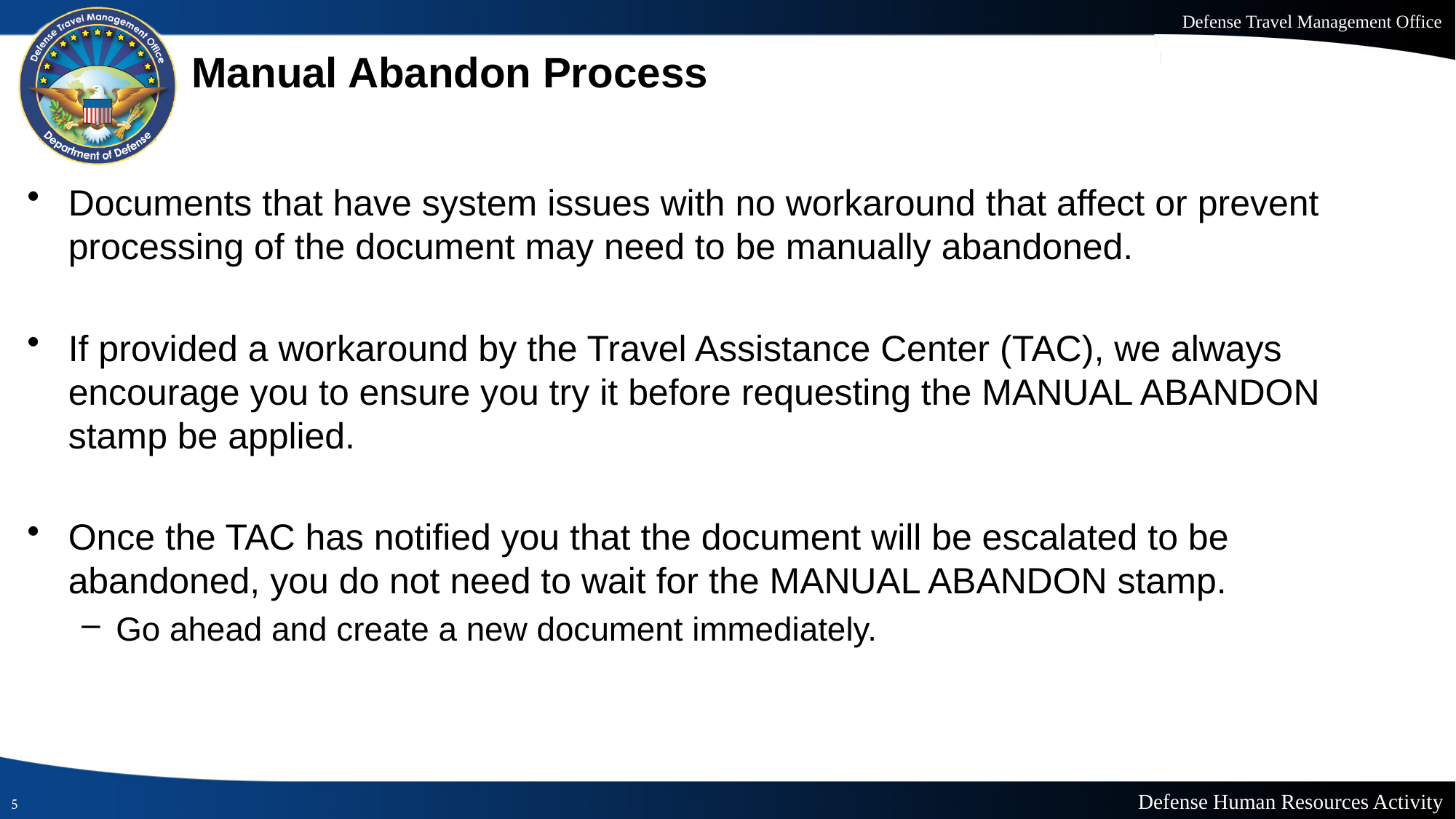

# Manual Abandon Process
Documents that have system issues with no workaround that affect or prevent processing of the document may need to be manually abandoned.

If provided a workaround by the Travel Assistance Center (TAC), we always encourage you to ensure you try it before requesting the MANUAL ABANDON stamp be applied.

Once the TAC has notified you that the document will be escalated to be abandoned, you do not need to wait for the MANUAL ABANDON stamp.
Go ahead and create a new document immediately.
5